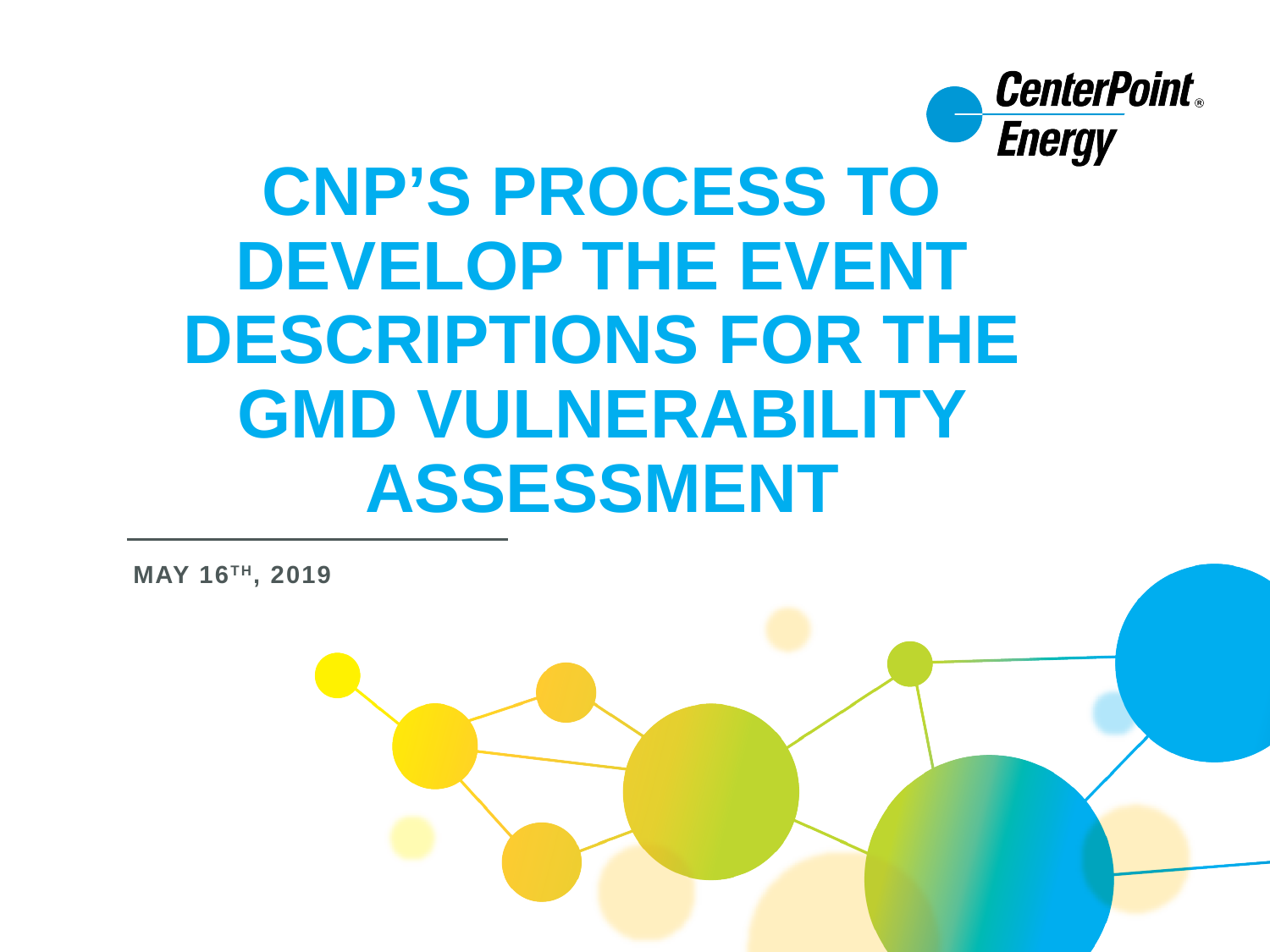

# CNP’s Process TO develop the Event Descriptions for the GMD Vulnerability Assessment
May 16th, 2019